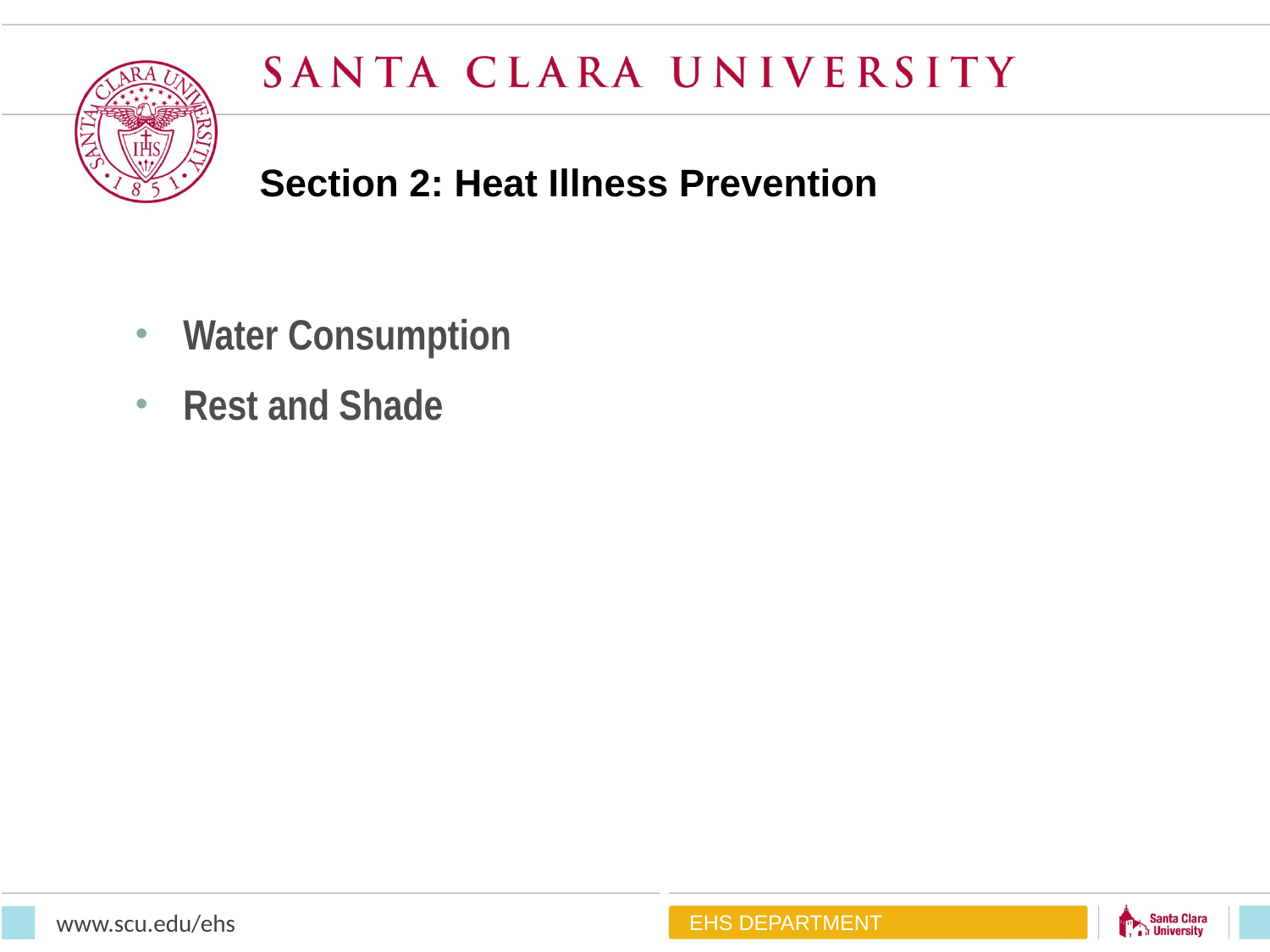

# Section 2: Heat Illness Prevention
Water Consumption
Rest and Shade